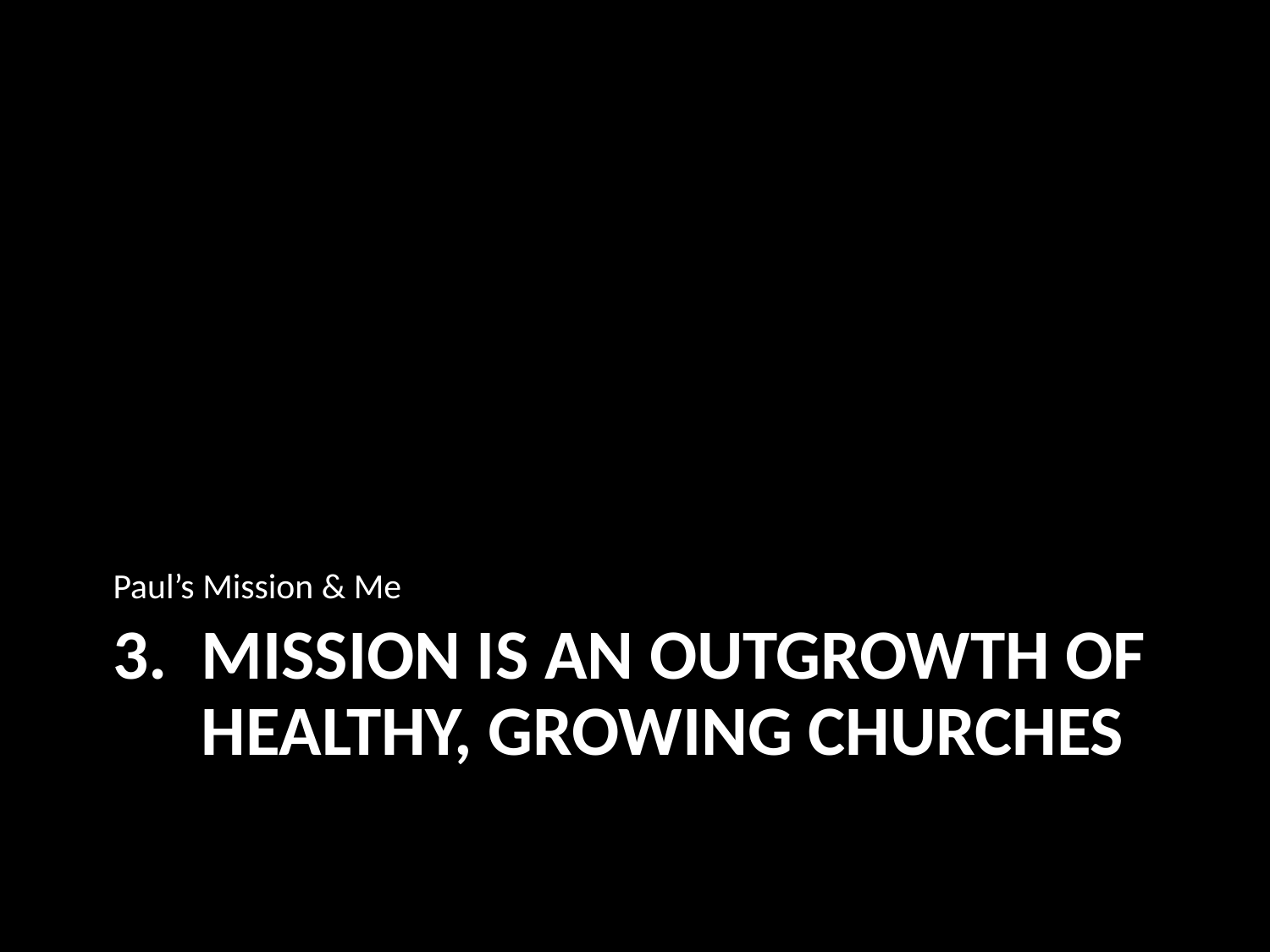

Paul’s Mission & Me
# 3. 	Mission is an outgrowth of 	healthy, growing churches